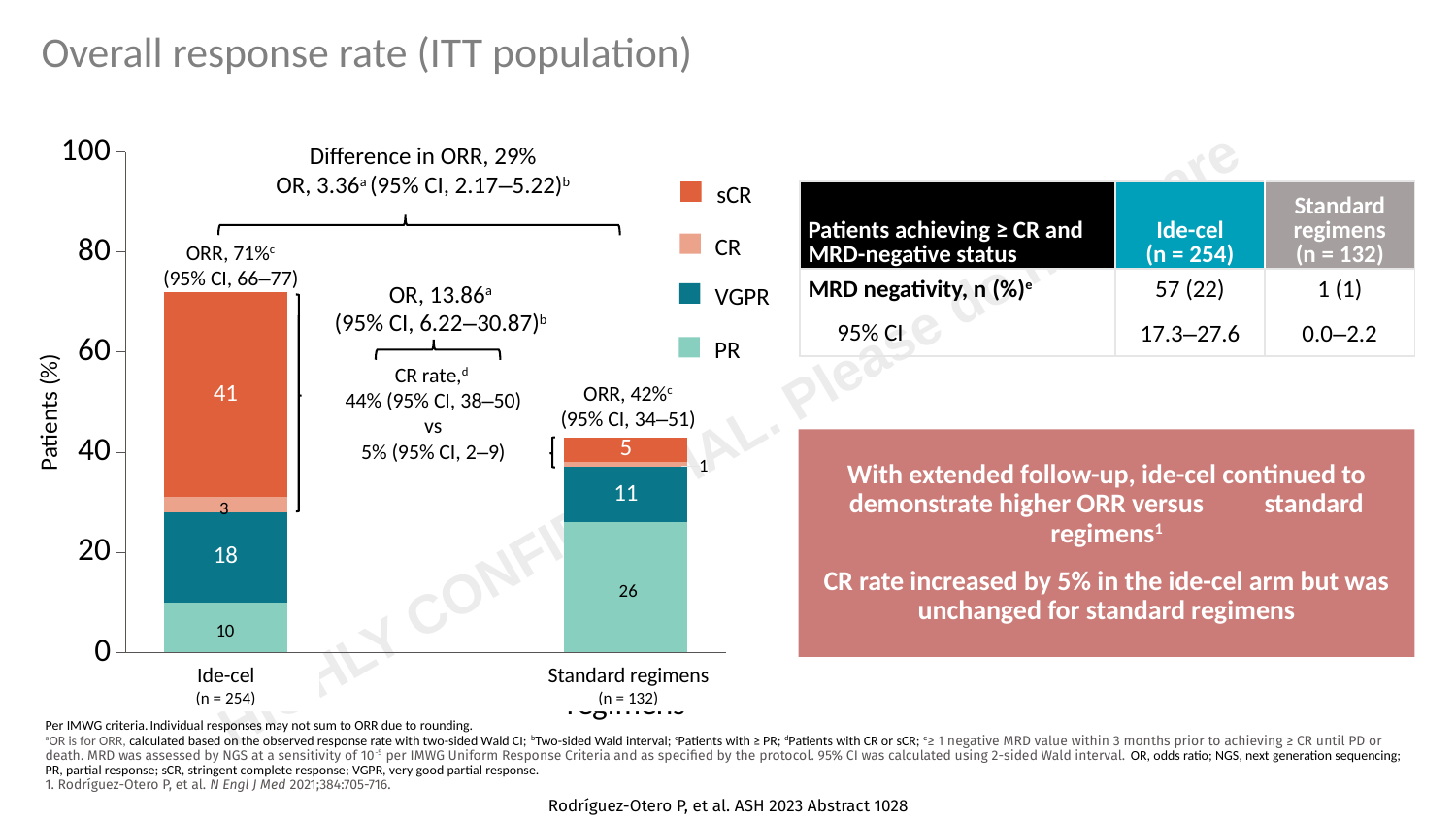

# Overall response rate (ITT population)

### Chart

| Category | PR | VGPR | CR | sCR |
|---|---|---|---|---|
| Ide-cel | 10.0 | 18.0 | 3.0 | 41.0 |
|  | None | None | None | None |
| Standard regimens | 26.0 | 11.0 | 1.0 | 5.0 |
1
3
26
10
Difference in ORR, 29%
OR, 3.36a (95% CI, 2.17–5.22)b
sCR

CR

VGPR

PR

| Patients achieving ≥ CR and MRD-negative status | Ide-cel (n = 254) | Standard regimens (n = 132) |
| --- | --- | --- |
| MRD negativity, n (%)e | 57 (22) | 1 (1) |
| 95% CI | 17.3–27.6 | 0.0–2.2 |
ORR, 71%c
(95% CI, 66–77)
OR, 13.86a
(95% CI, 6.22–30.87)b

CR rate,d
44% (95% CI, 38–50)
vs
5% (95% CI, 2–9)

ORR, 42%c
(95% CI, 34–51)
Patients (%)
With extended follow-up, ide-cel continued to demonstrate higher ORR versus          standard regimens1
CR rate increased by 5% in the ide-cel arm but was unchanged for standard regimens
Ide-cel
(n = 254)
Standard regimens
(n = 132)
Per IMWG criteria. Individual responses may not sum to ORR due to rounding.
aOR is for ORR, calculated based on the observed response rate with two-sided Wald CI; bTwo-sided Wald interval; cPatients with ≥ PR; dPatients with CR or sCR; e≥ 1 negative MRD value within 3 months prior to achieving ≥ CR until PD or death. MRD was assessed by NGS at a sensitivity of 10-5 per IMWG Uniform Response Criteria and as specified by the protocol. 95% CI was calculated using 2-sided Wald interval. OR, odds ratio; NGS, next generation sequencing; PR, partial response; sCR, stringent complete response; VGPR, very good partial response.
1. Rodríguez-Otero P, et al. N Engl J Med 2021;384:705-716.
Rodríguez-Otero P, et al. ASH 2023 Abstract 1028